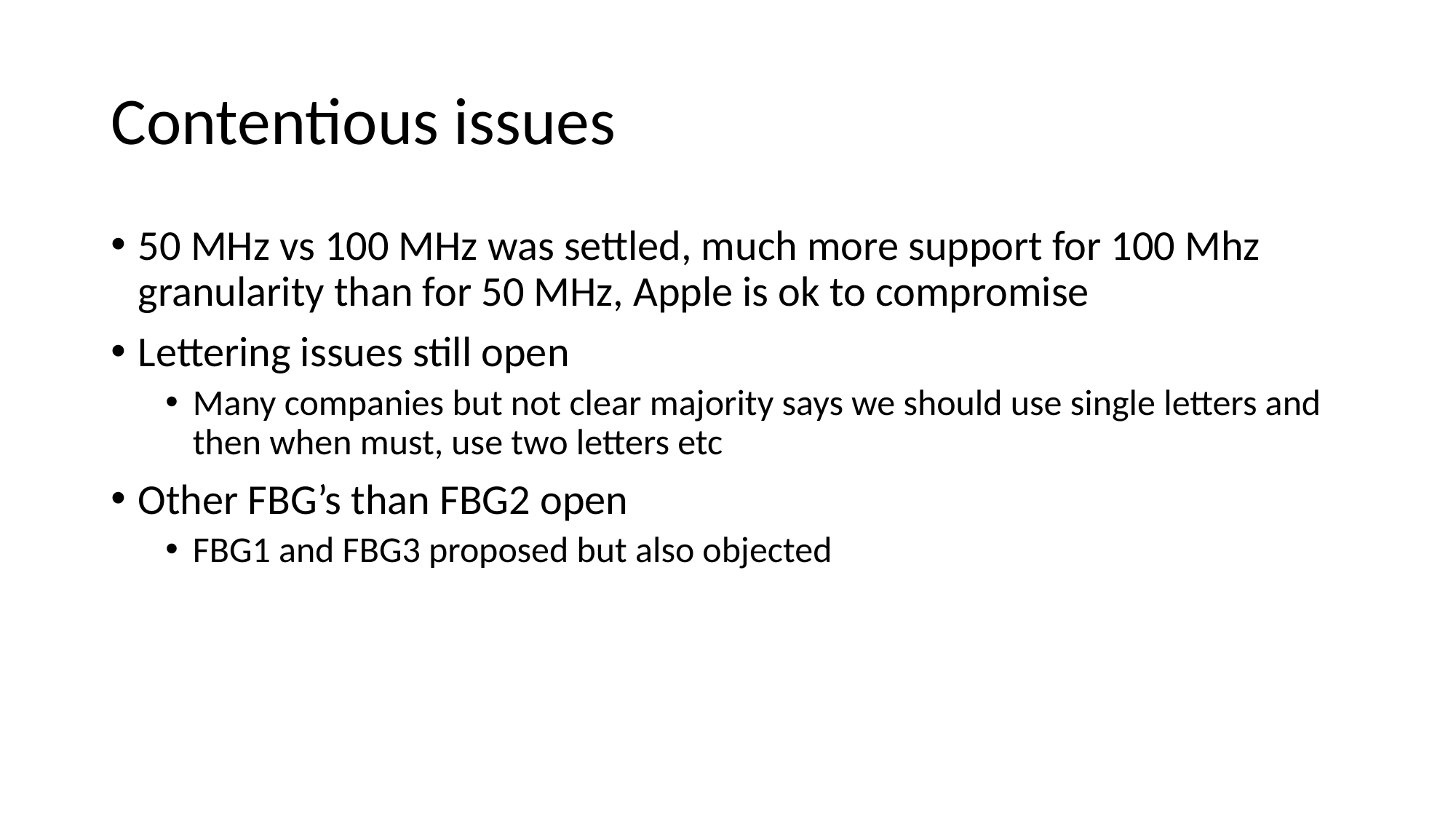

# Contentious issues
50 MHz vs 100 MHz was settled, much more support for 100 Mhz granularity than for 50 MHz, Apple is ok to compromise
Lettering issues still open
Many companies but not clear majority says we should use single letters and then when must, use two letters etc
Other FBG’s than FBG2 open
FBG1 and FBG3 proposed but also objected